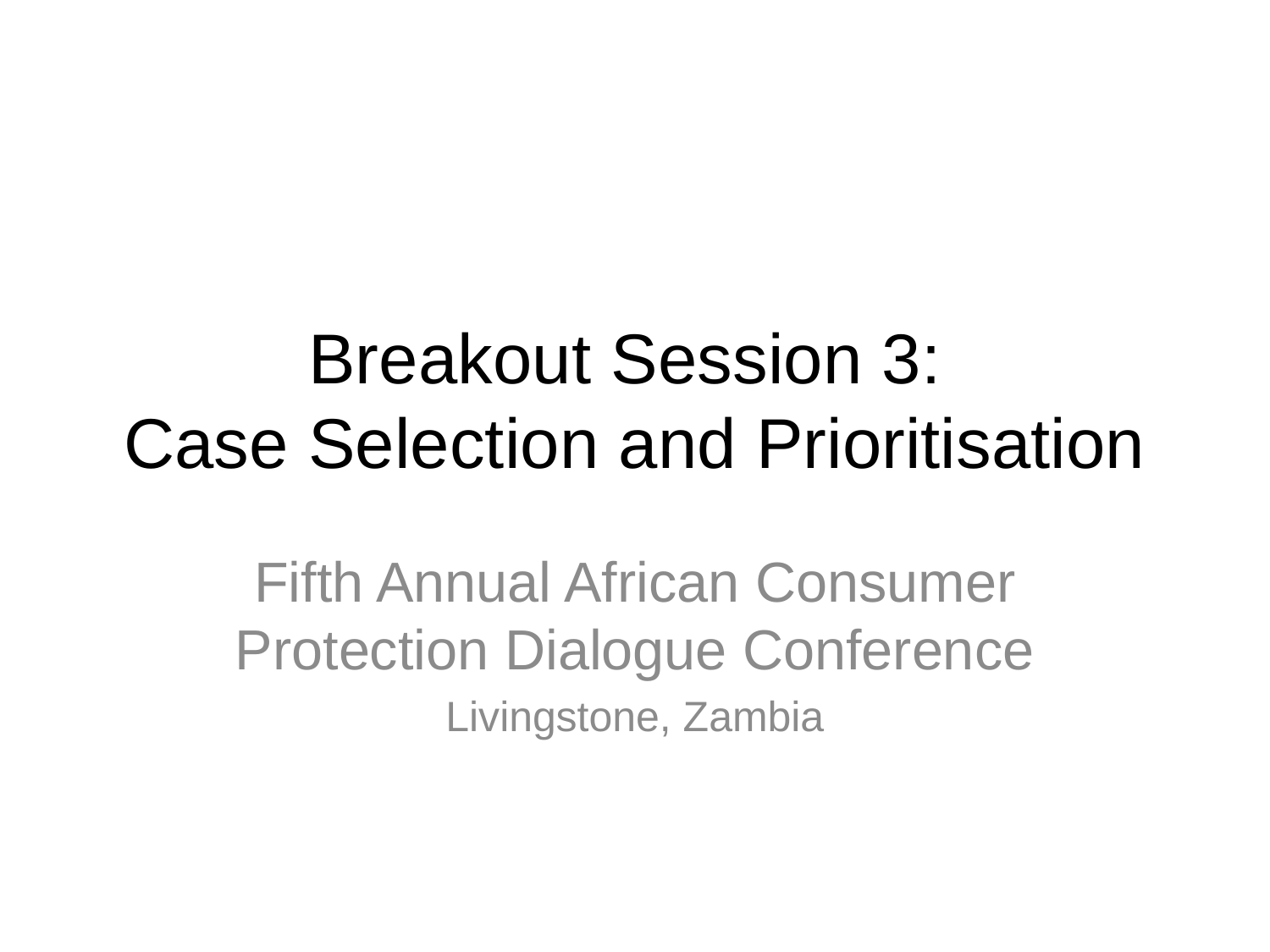

# Breakout Session 3: Case Selection and Prioritisation
Fifth Annual African Consumer Protection Dialogue Conference
Livingstone, Zambia